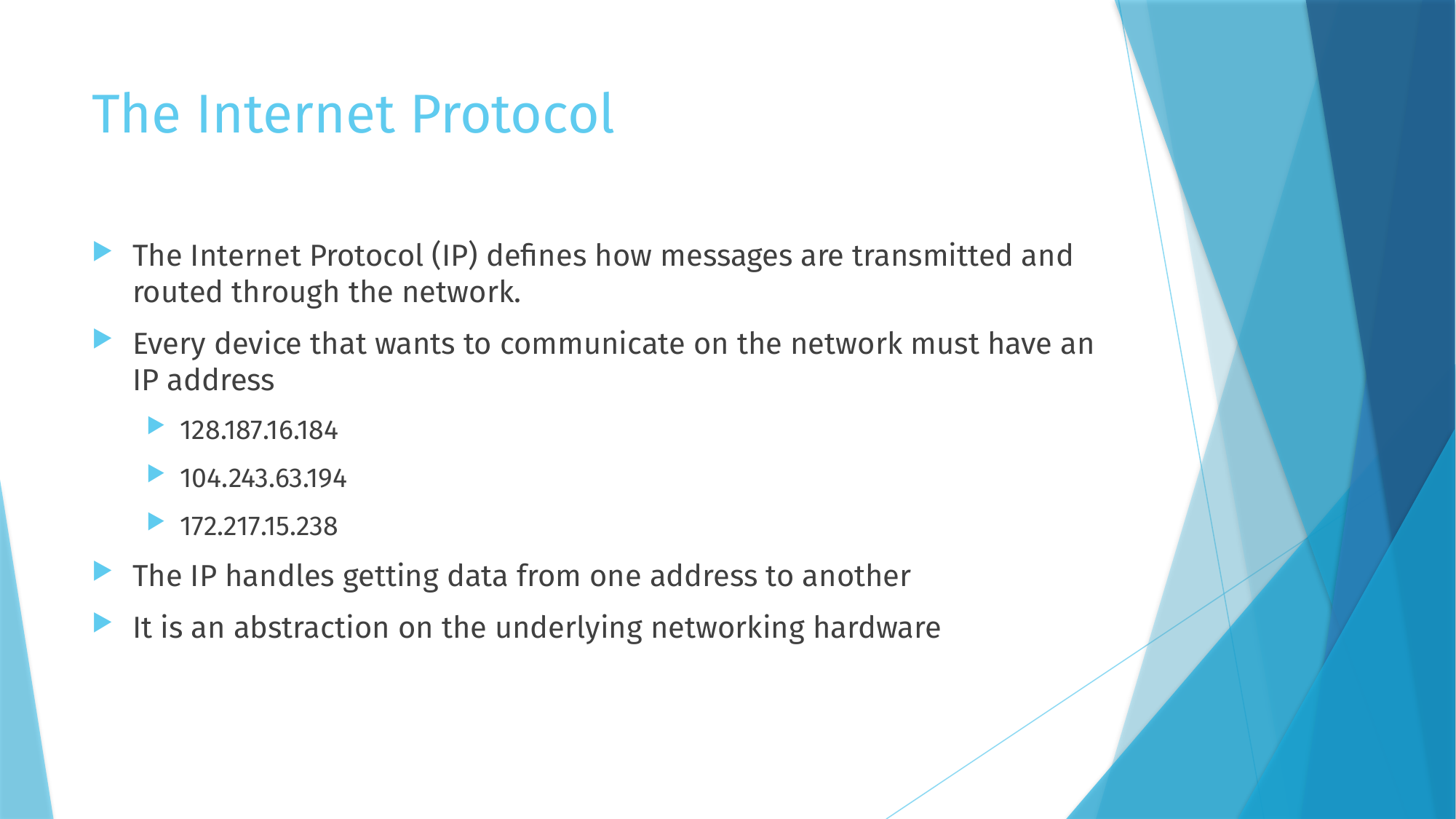

# The Internet Protocol
The Internet Protocol (IP) defines how messages are transmitted and routed through the network.
Every device that wants to communicate on the network must have an IP address
128.187.16.184
104.243.63.194
172.217.15.238
The IP handles getting data from one address to another
It is an abstraction on the underlying networking hardware